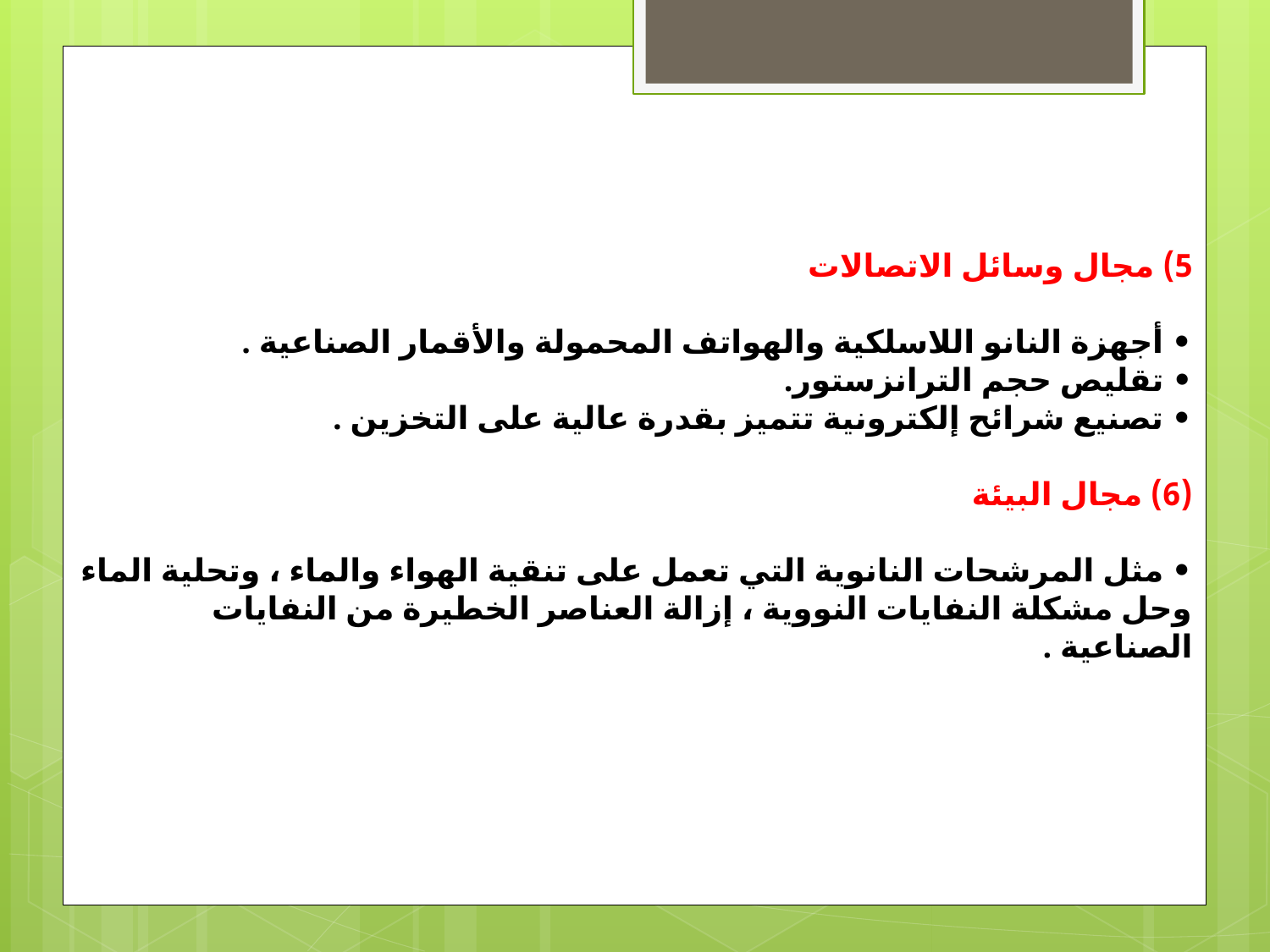

5) مجال وسائل الاتصالات
 
• أجهزة النانو اللاسلكية والهواتف المحمولة والأقمار الصناعية .
• تقليص حجم الترانزستور.
• تصنيع شرائح إلكترونية تتميز بقدرة عالية على التخزين .
(6) مجال البيئة
 
• مثل المرشحات النانوية التي تعمل على تنقية الهواء والماء ، وتحلية الماء وحل مشكلة النفايات النووية ، إزالة العناصر الخطيرة من النفايات الصناعية .